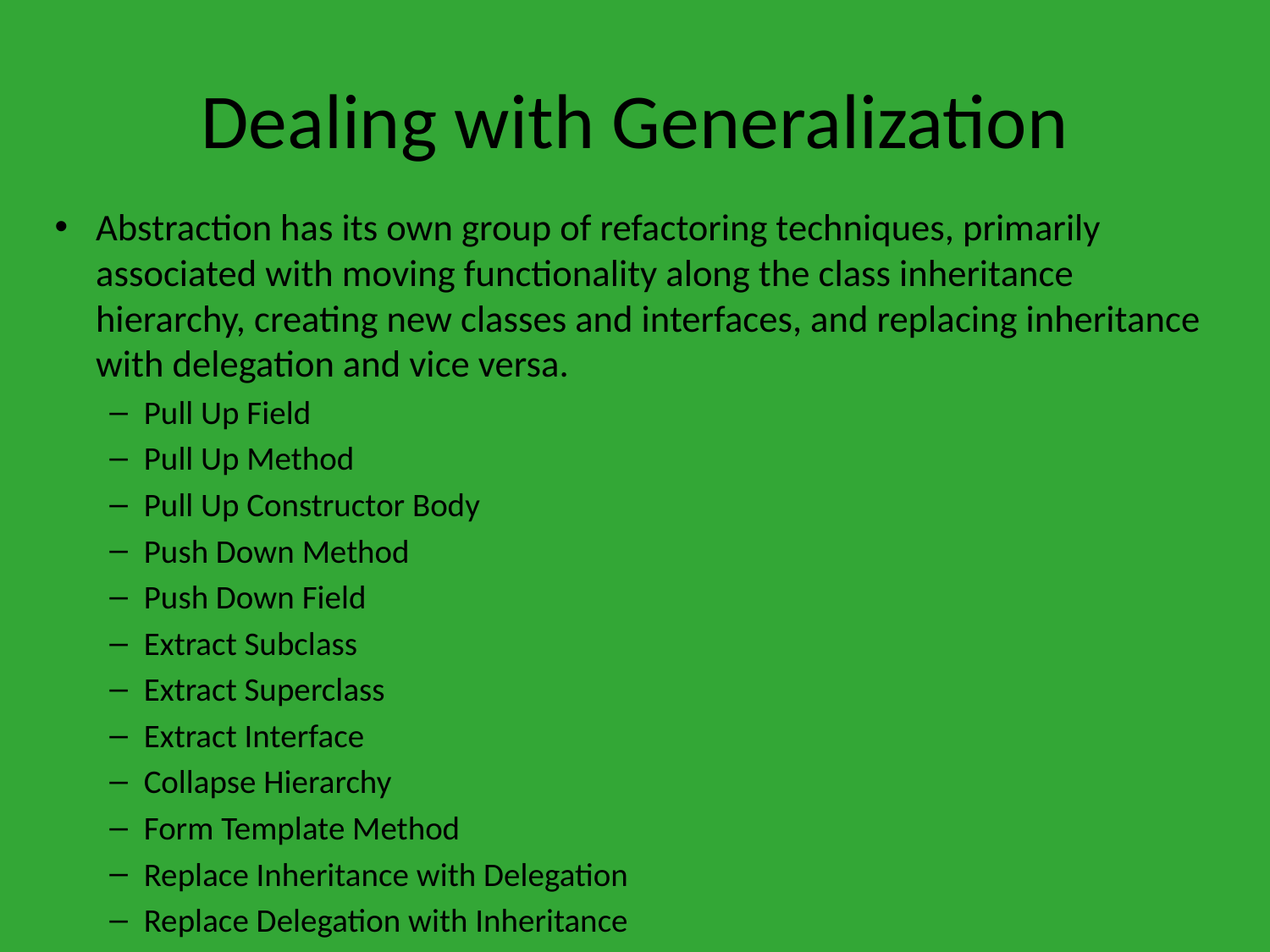

# Dealing with Generalization
Abstraction has its own group of refactoring techniques, primarily associated with moving functionality along the class inheritance hierarchy, creating new classes and interfaces, and replacing inheritance with delegation and vice versa.
Pull Up Field
Pull Up Method
Pull Up Constructor Body
Push Down Method
Push Down Field
Extract Subclass
Extract Superclass
Extract Interface
Collapse Hierarchy
Form Template Method
Replace Inheritance with Delegation
Replace Delegation with Inheritance